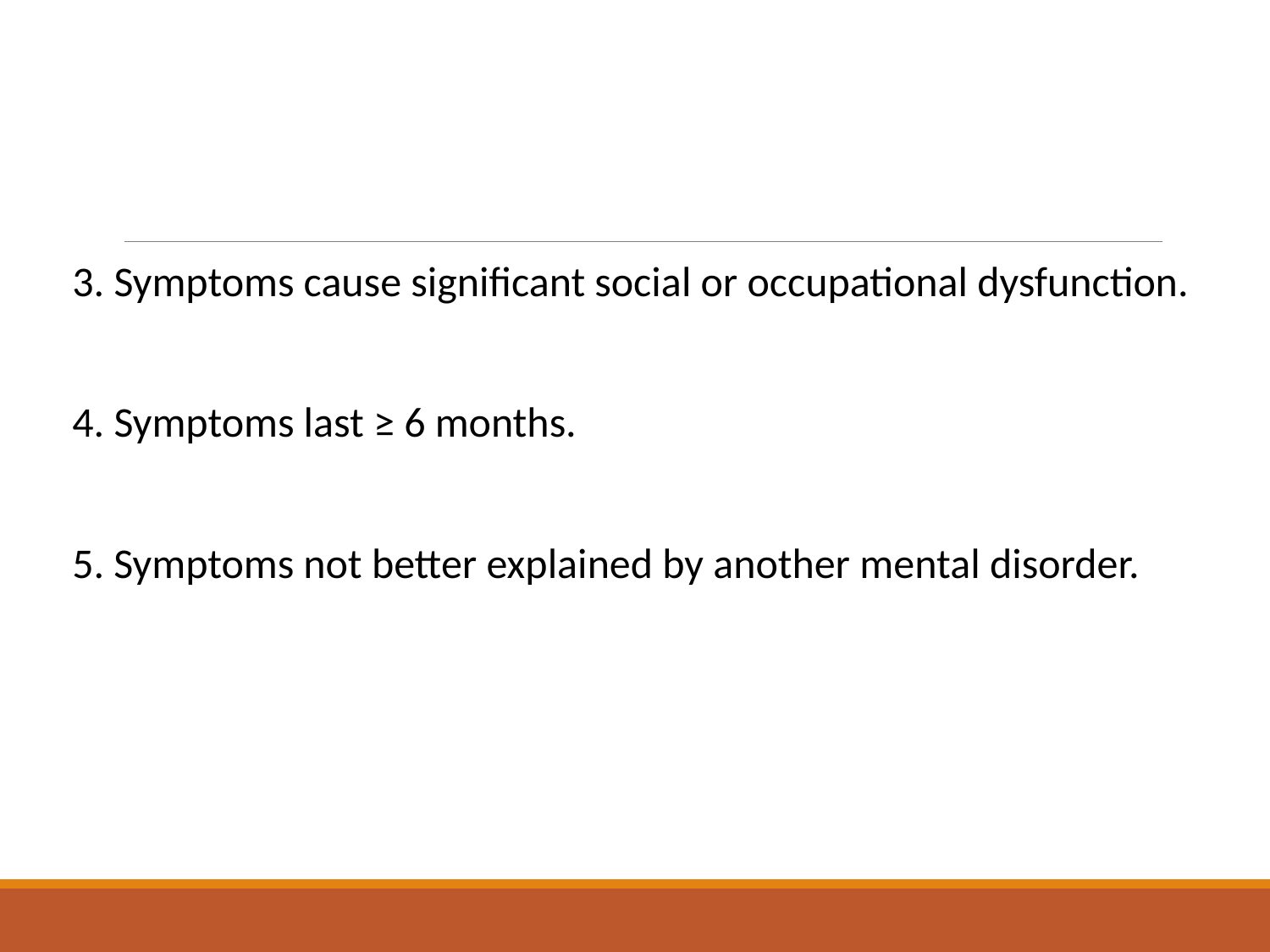

3. Symptoms cause significant social or occupational dysfunction.

4. Symptoms last ≥ 6 months.

5. Symptoms not better explained by another mental disorder.